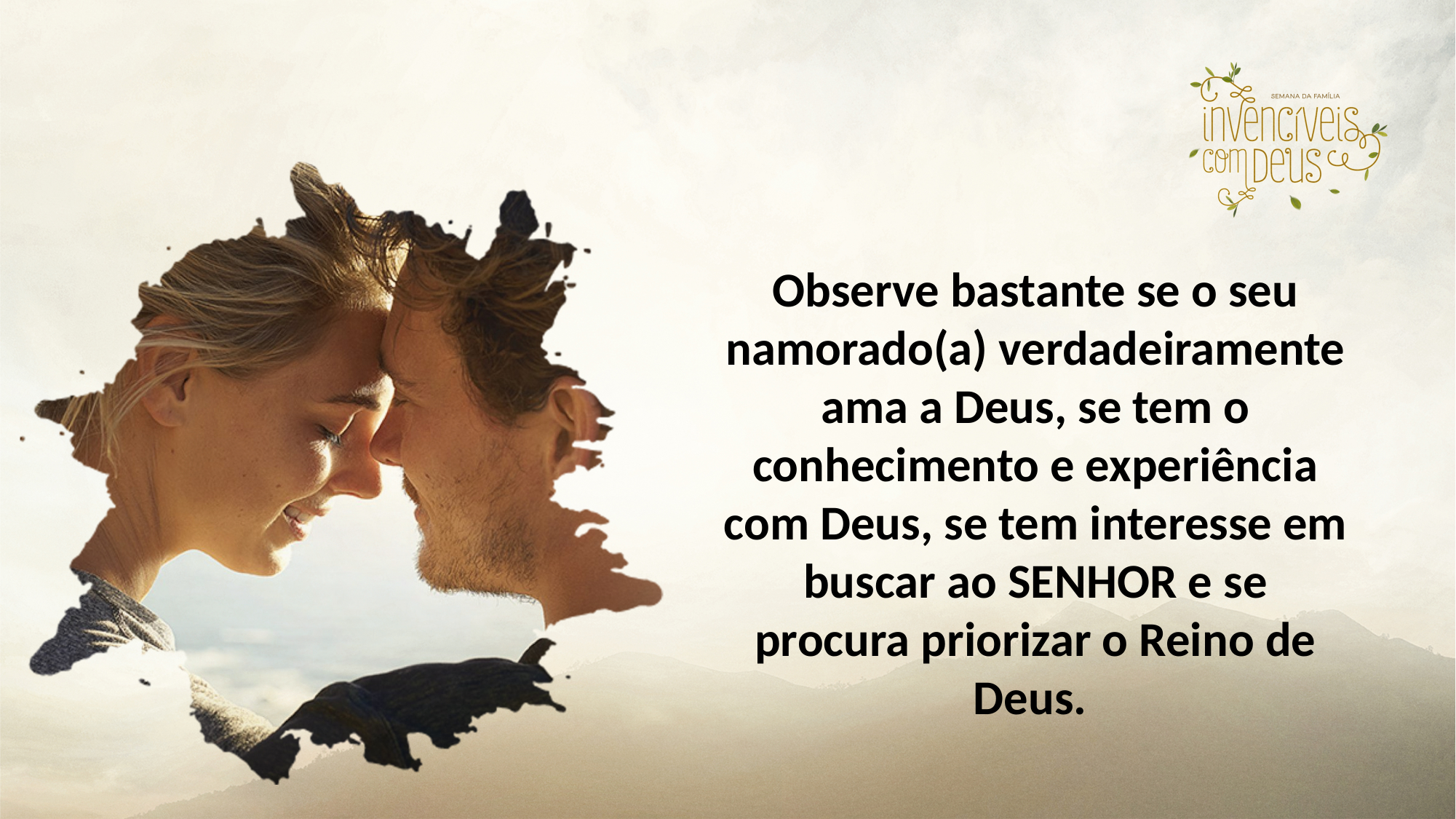

Observe bastante se o seu namorado(a) verdadeiramente ama a Deus, se tem o conhecimento e experiência com Deus, se tem interesse em buscar ao SENHOR e se procura priorizar o Reino de Deus.